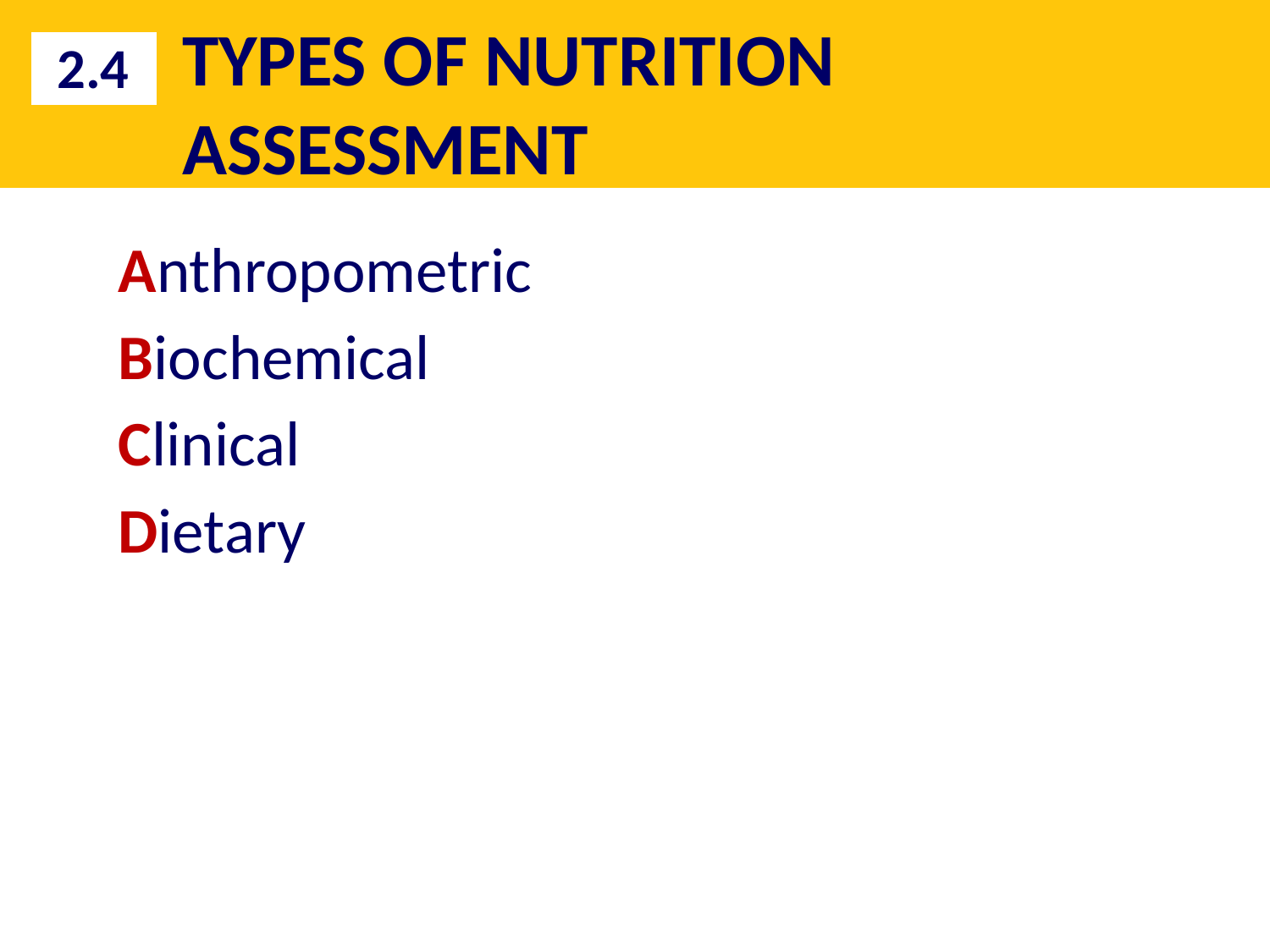

# TYPES OF NUTRITION ASSESSMENT
2.4
Anthropometric
Biochemical
Clinical
Dietary